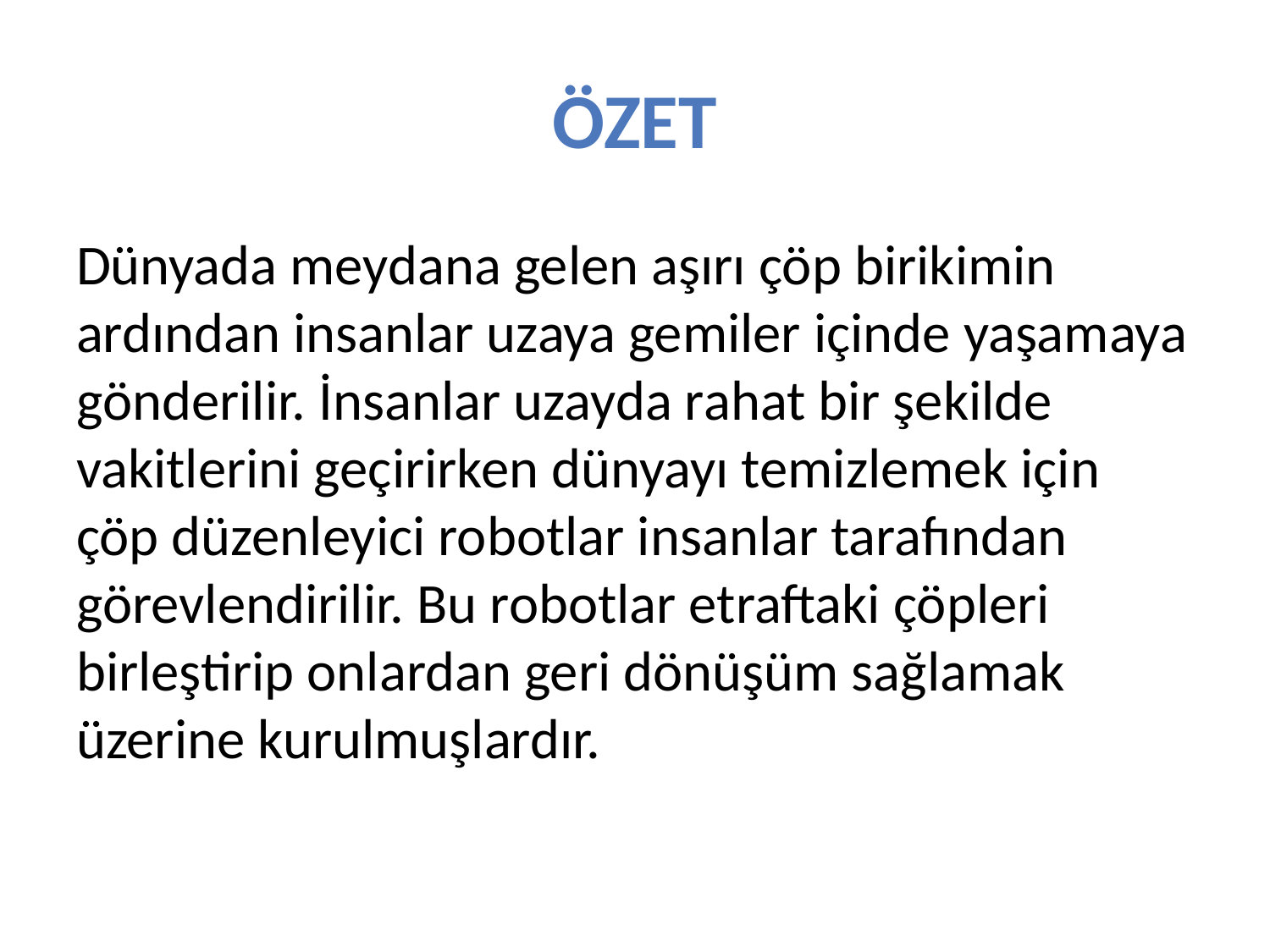

# ÖZET
Dünyada meydana gelen aşırı çöp birikimin ardından insanlar uzaya gemiler içinde yaşamaya gönderilir. İnsanlar uzayda rahat bir şekilde vakitlerini geçirirken dünyayı temizlemek için çöp düzenleyici robotlar insanlar tarafından görevlendirilir. Bu robotlar etraftaki çöpleri birleştirip onlardan geri dönüşüm sağlamak üzerine kurulmuşlardır.